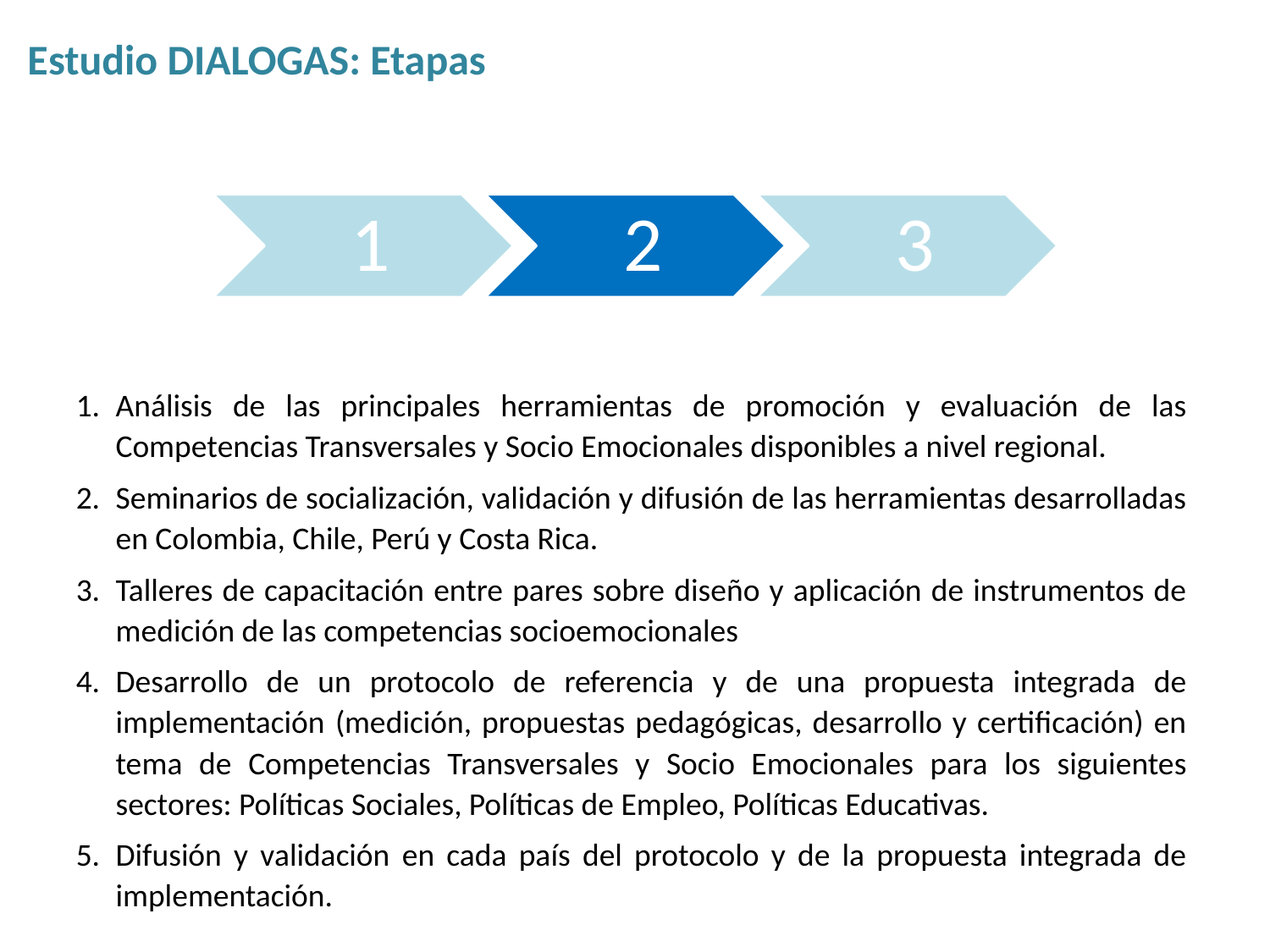

Estudio DIALOGAS: Etapas
1
2
3
Análisis de las principales herramientas de promoción y evaluación de las Competencias Transversales y Socio Emocionales disponibles a nivel regional.
Seminarios de socialización, validación y difusión de las herramientas desarrolladas en Colombia, Chile, Perú y Costa Rica.
Talleres de capacitación entre pares sobre diseño y aplicación de instrumentos de medición de las competencias socioemocionales
Desarrollo de un protocolo de referencia y de una propuesta integrada de implementación (medición, propuestas pedagógicas, desarrollo y certificación) en tema de Competencias Transversales y Socio Emocionales para los siguientes sectores: Políticas Sociales, Políticas de Empleo, Políticas Educativas.
Difusión y validación en cada país del protocolo y de la propuesta integrada de implementación.